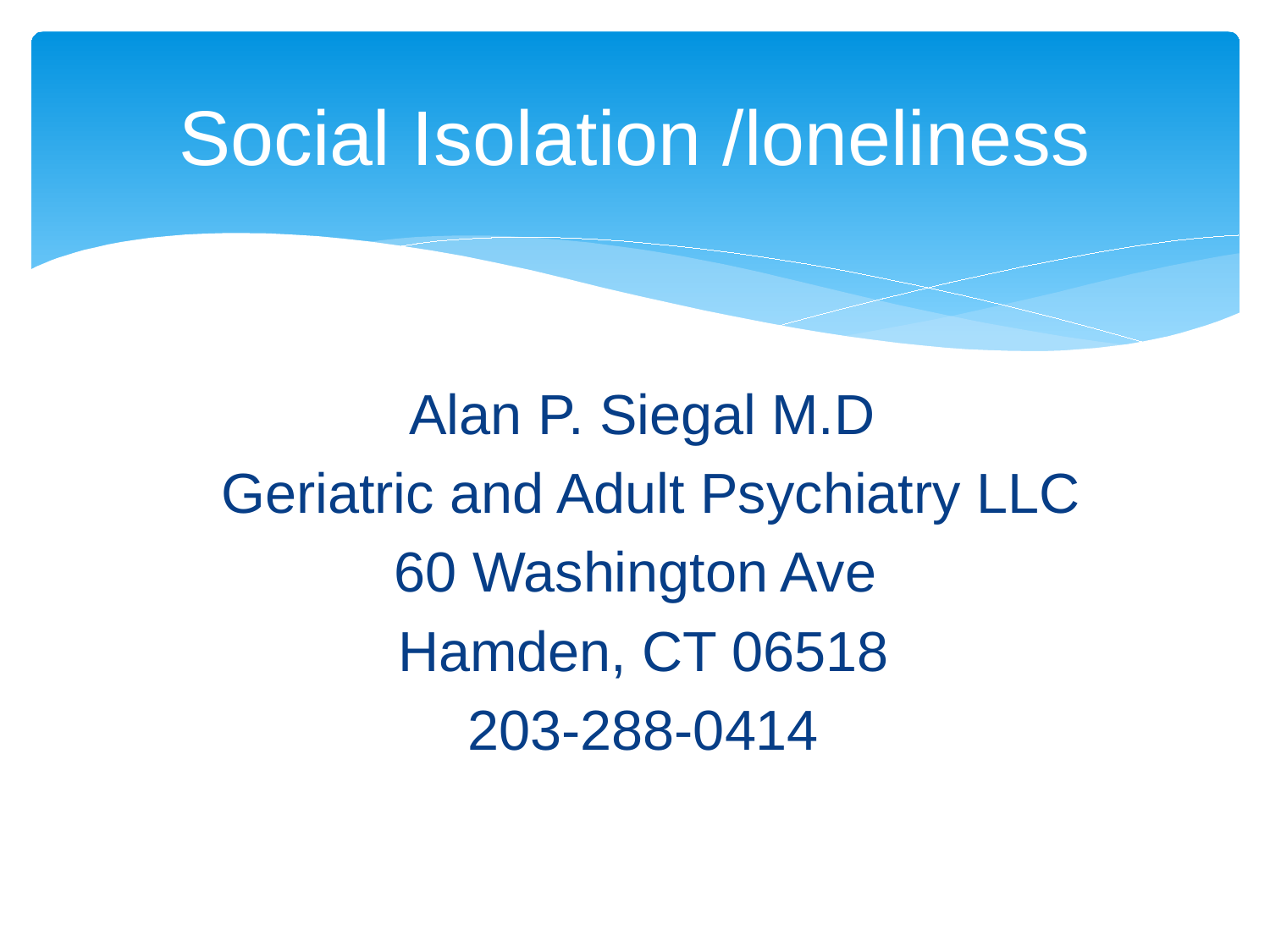

# Social Isolation /loneliness
 Alan P. Siegal M.D
  Geriatric and Adult Psychiatry LLC
 60 Washington Ave
 Hamden, CT 06518
 203-288-0414